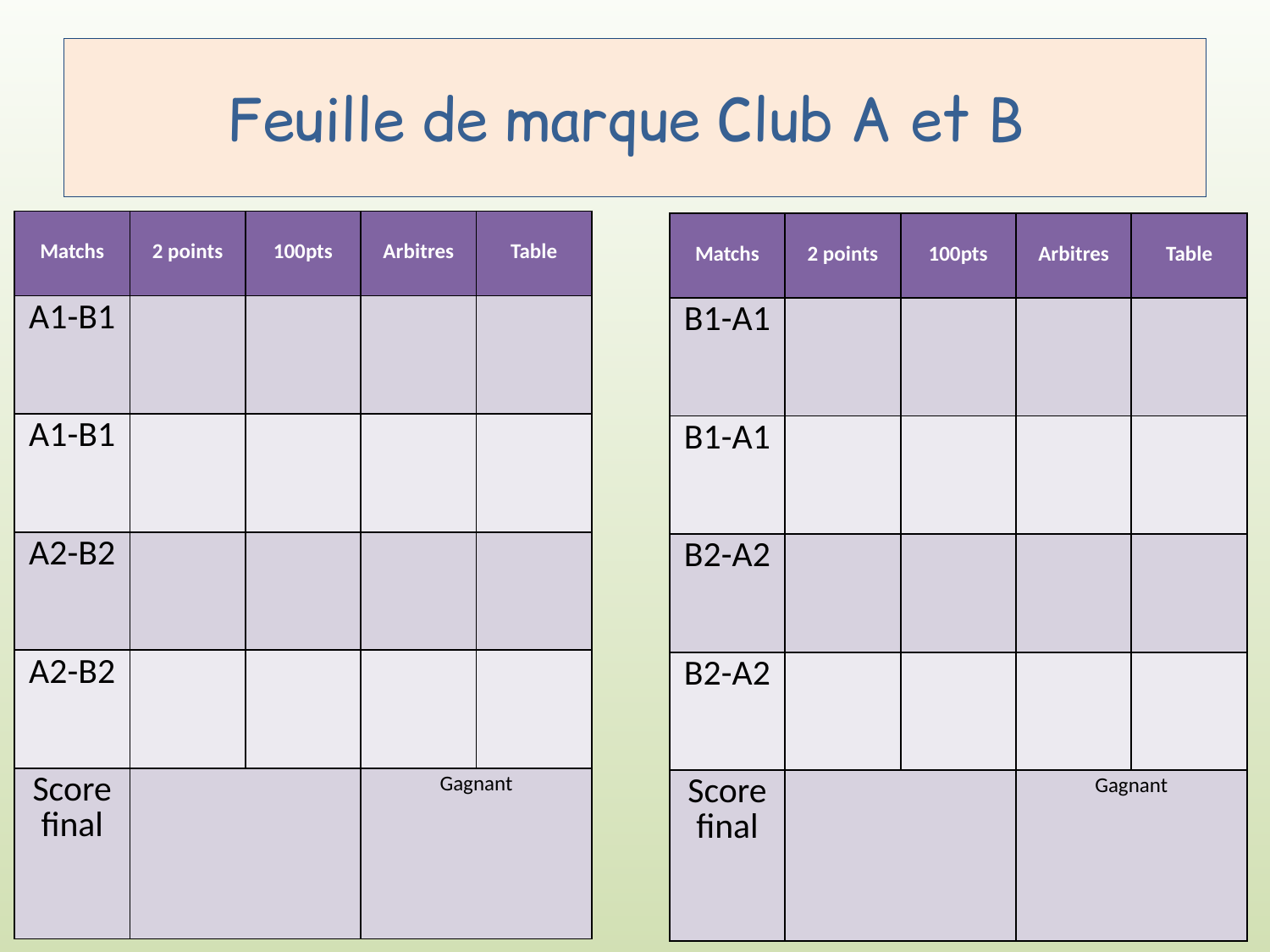

# Feuille de marque Club A et B
| Matchs | 2 points | 100pts | Arbitres | Table |
| --- | --- | --- | --- | --- |
| A1-B1 |  |  |  |  |
| A1-B1 |  |  |  |  |
| A2-B2 |  |  |  |  |
| A2-B2 |  |  |  |  |
| Score final |  |  | Gagnant |  |
| Matchs | 2 points | 100pts | Arbitres | Table |
| --- | --- | --- | --- | --- |
| B1-A1 |  |  |  |  |
| B1-A1 |  |  |  |  |
| B2-A2 |  |  |  |  |
| B2-A2 |  |  |  |  |
| Score final |  |  | Gagnant |  |